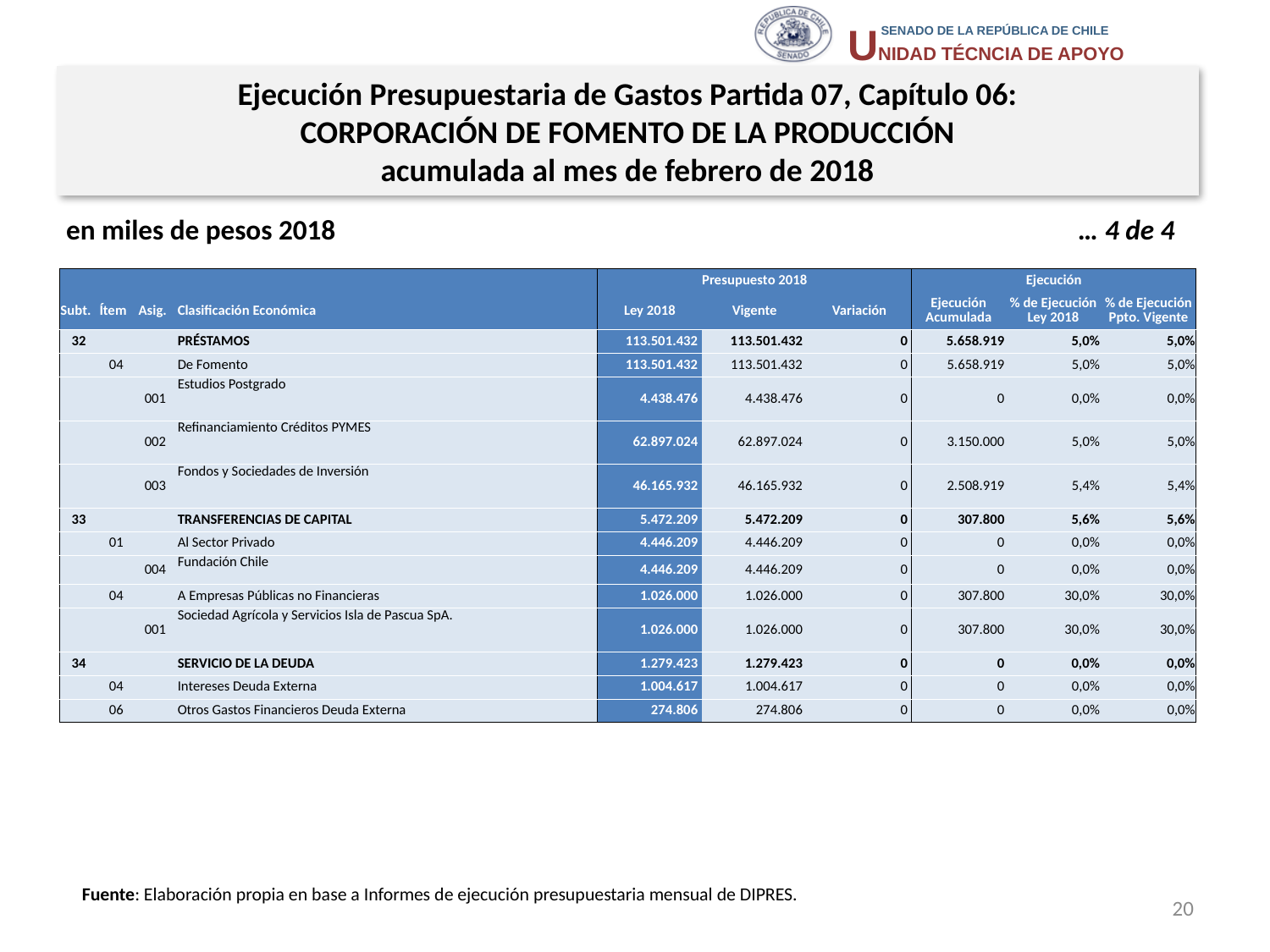

Ejecución Presupuestaria de Gastos Partida 07, Capítulo 06:
CORPORACIÓN DE FOMENTO DE LA PRODUCCIÓN
acumulada al mes de febrero de 2018
en miles de pesos 2018                                                                                                                     … 4 de 4
|  |  |  |  | Presupuesto 2018 |  |  | Ejecución |  |  |
| --- | --- | --- | --- | --- | --- | --- | --- | --- | --- |
| Subt. | Ítem | Asig. | Clasificación Económica | Ley 2018 | Vigente | Variación | Ejecución Acumulada | % de Ejecución Ley 2018 | % de Ejecución Ppto. Vigente |
| 32 |  |  | PRÉSTAMOS | 113.501.432 | 113.501.432 | 0 | 5.658.919 | 5,0% | 5,0% |
|  | 04 |  | De Fomento | 113.501.432 | 113.501.432 | 0 | 5.658.919 | 5,0% | 5,0% |
|  |  | 001 | Estudios Postgrado | 4.438.476 | 4.438.476 | 0 | 0 | 0,0% | 0,0% |
|  |  | 002 | Refinanciamiento Créditos PYMES | 62.897.024 | 62.897.024 | 0 | 3.150.000 | 5,0% | 5,0% |
|  |  | 003 | Fondos y Sociedades de Inversión | 46.165.932 | 46.165.932 | 0 | 2.508.919 | 5,4% | 5,4% |
| 33 |  |  | TRANSFERENCIAS DE CAPITAL | 5.472.209 | 5.472.209 | 0 | 307.800 | 5,6% | 5,6% |
|  | 01 |  | Al Sector Privado | 4.446.209 | 4.446.209 | 0 | 0 | 0,0% | 0,0% |
|  |  | 004 | Fundación Chile | 4.446.209 | 4.446.209 | 0 | 0 | 0,0% | 0,0% |
|  | 04 |  | A Empresas Públicas no Financieras | 1.026.000 | 1.026.000 | 0 | 307.800 | 30,0% | 30,0% |
|  |  | 001 | Sociedad Agrícola y Servicios Isla de Pascua SpA. | 1.026.000 | 1.026.000 | 0 | 307.800 | 30,0% | 30,0% |
| 34 |  |  | SERVICIO DE LA DEUDA | 1.279.423 | 1.279.423 | 0 | 0 | 0,0% | 0,0% |
|  | 04 |  | Intereses Deuda Externa | 1.004.617 | 1.004.617 | 0 | 0 | 0,0% | 0,0% |
|  | 06 |  | Otros Gastos Financieros Deuda Externa | 274.806 | 274.806 | 0 | 0 | 0,0% | 0,0% |
Fuente: Elaboración propia en base a Informes de ejecución presupuestaria mensual de DIPRES.
20